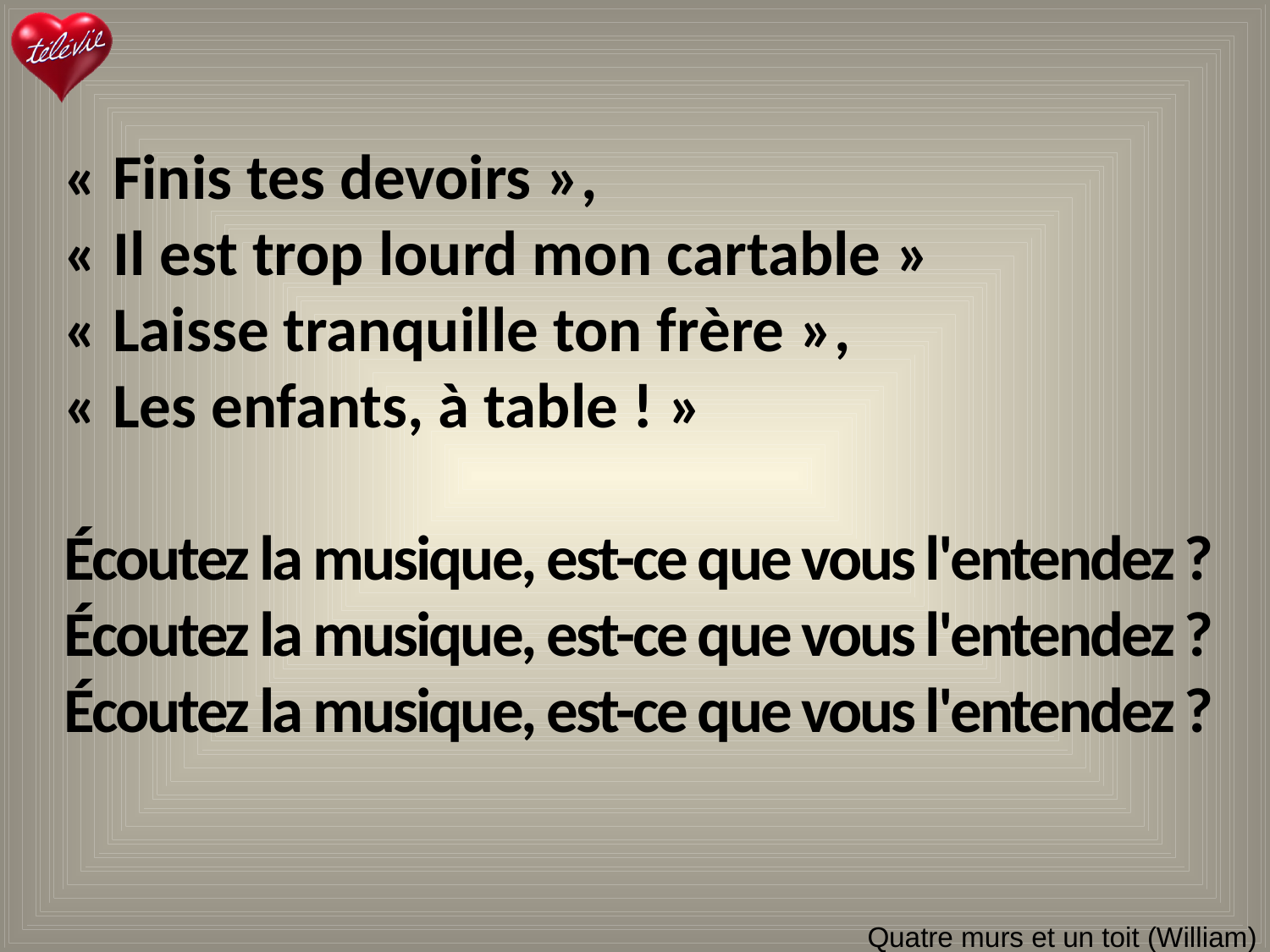

« Finis tes devoirs »,
« Il est trop lourd mon cartable »
« Laisse tranquille ton frère »,
« Les enfants, à table ! »

Écoutez la musique, est-ce que vous l'entendez ?
Écoutez la musique, est-ce que vous l'entendez ?
Écoutez la musique, est-ce que vous l'entendez ?
# Quatre murs et un toit (William)